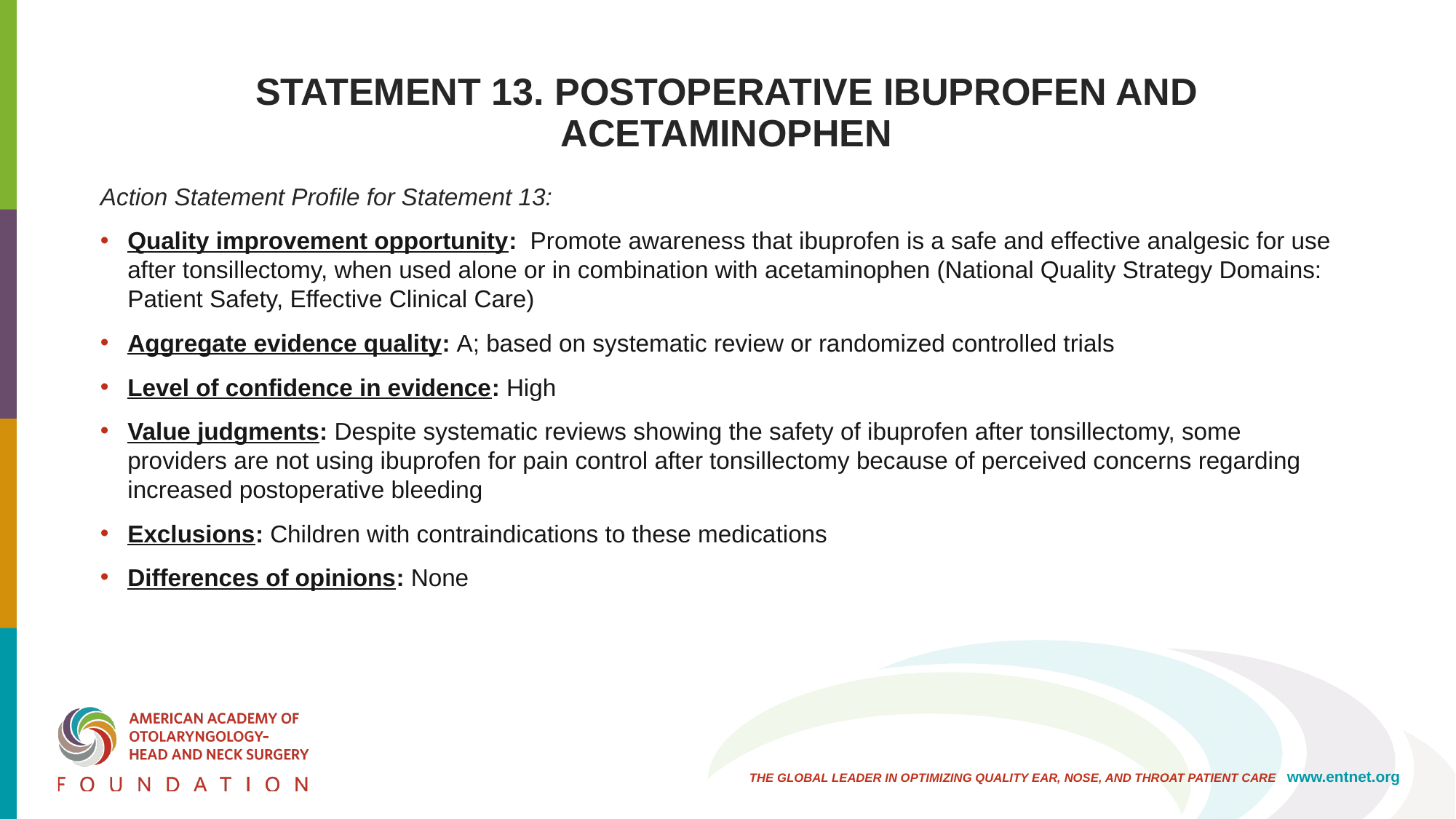

# STATEMENT 13. POSTOPERATIVE IBUPROFEN AND ACETAMINOPHEN
Action Statement Profile for Statement 13:
Quality improvement opportunity:  Promote awareness that ibuprofen is a safe and effective analgesic for use after tonsillectomy, when used alone or in combination with acetaminophen (National Quality Strategy Domains: Patient Safety, Effective Clinical Care)
Aggregate evidence quality: A; based on systematic review or randomized controlled trials
Level of confidence in evidence: High
Value judgments: Despite systematic reviews showing the safety of ibuprofen after tonsillectomy, some providers are not using ibuprofen for pain control after tonsillectomy because of perceived concerns regarding increased postoperative bleeding
Exclusions: Children with contraindications to these medications
Differences of opinions: None